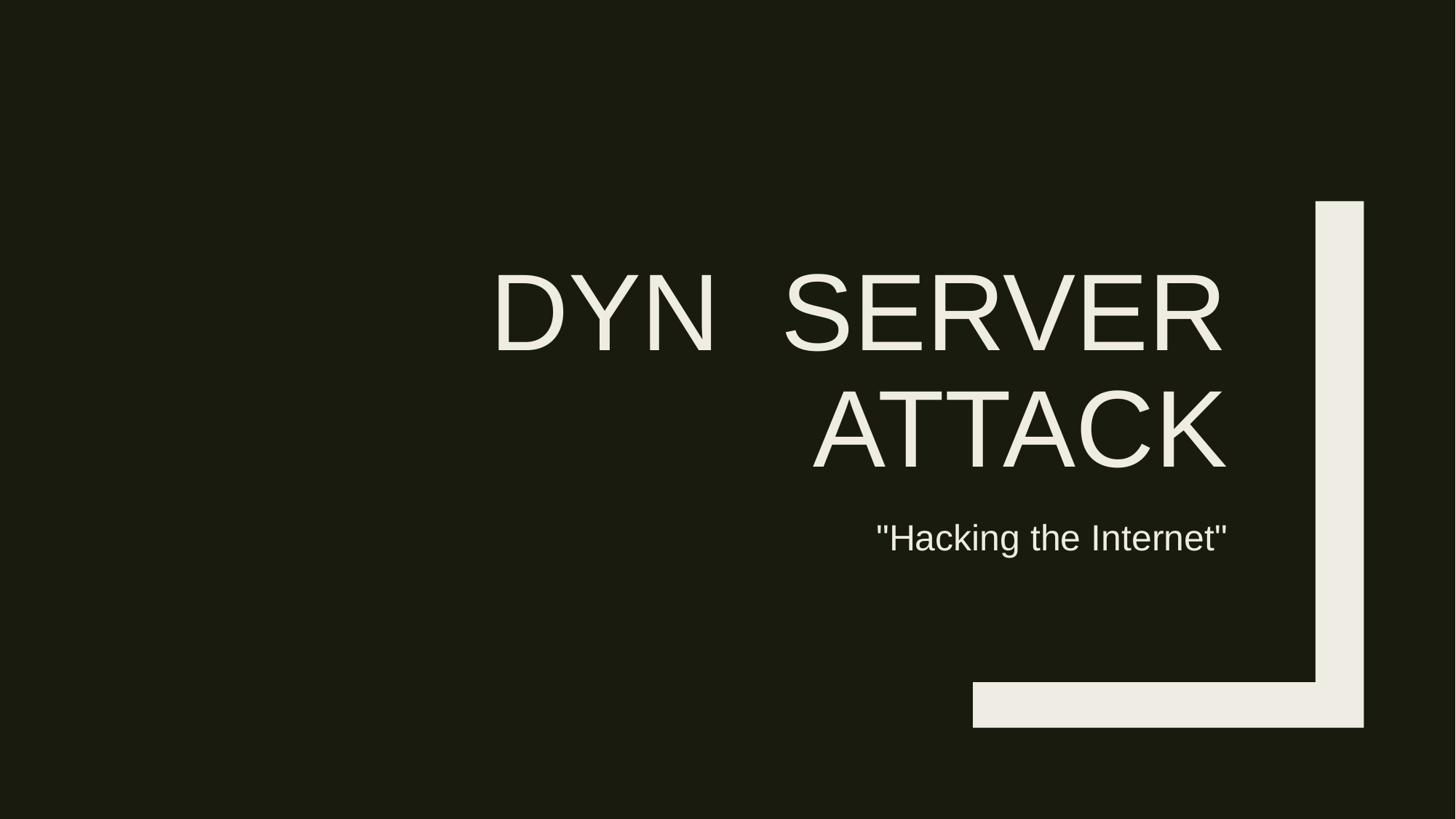

# Dyn  server  attack
"Hacking the Internet"